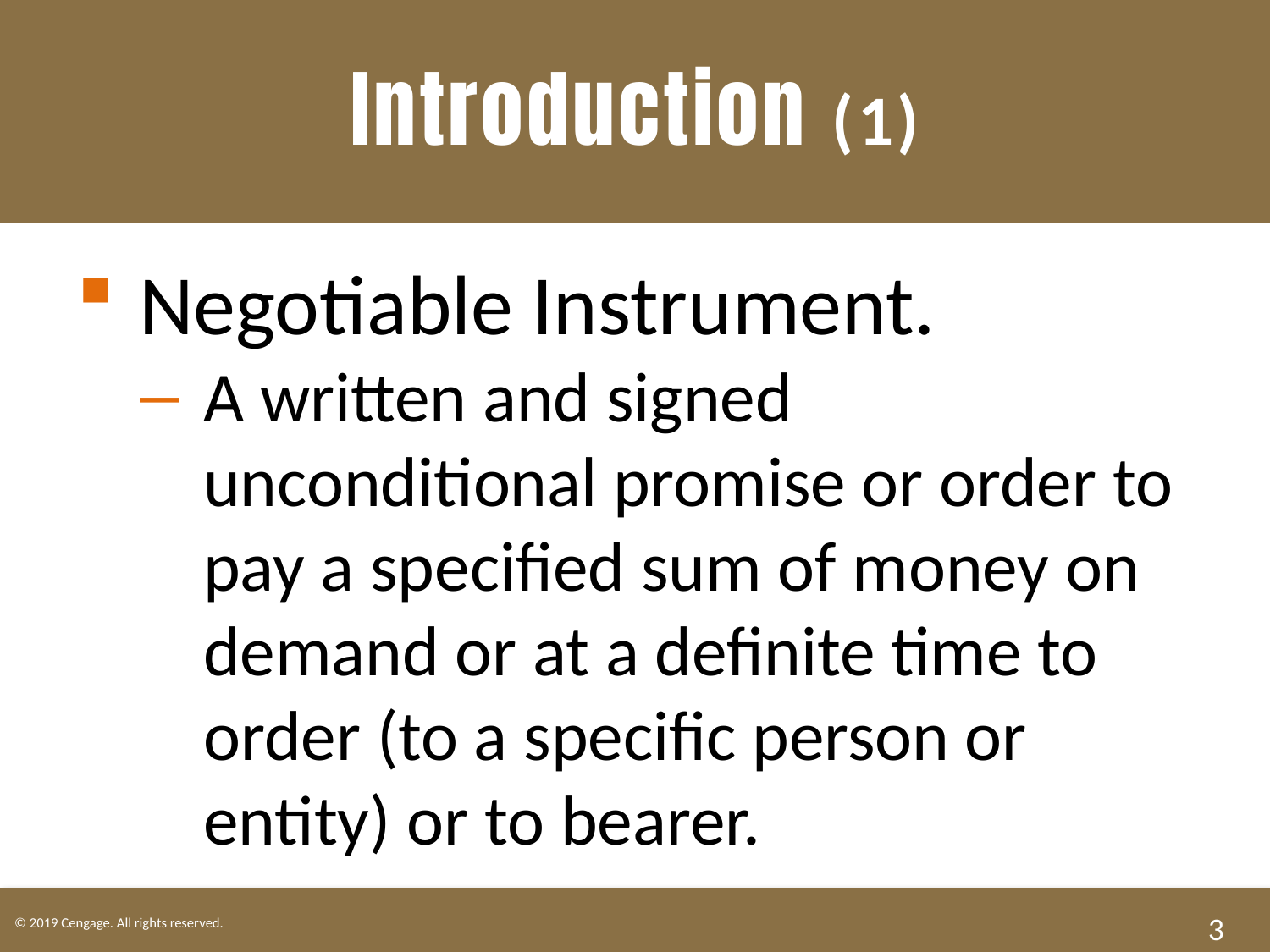

# Introduction (1)
Negotiable Instrument.
A written and signed unconditional promise or order to pay a specified sum of money on demand or at a definite time to order (to a specific person or entity) or to bearer.
3